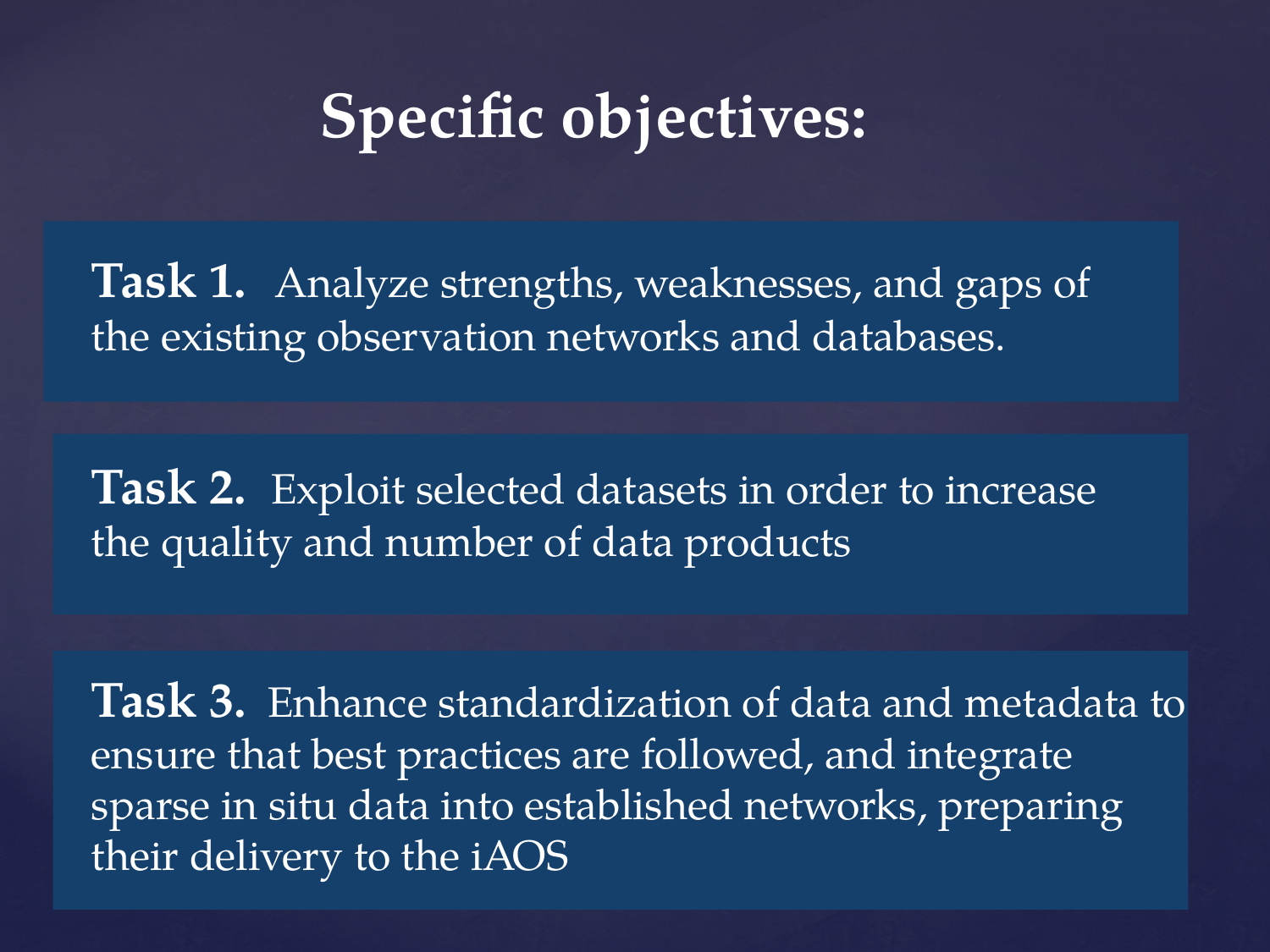

Specific objectives:

# Task 1.  Analyze strengths, weaknesses, and gaps of the existing observation networks and databases.

Task 2.  Exploit selected datasets in order to increase the quality and number of data products

Task 3.  Enhance standardization of data and metadata to ensure that best practices are followed, and integrate
sparse in situ data into established networks, preparing their delivery to the iAOS